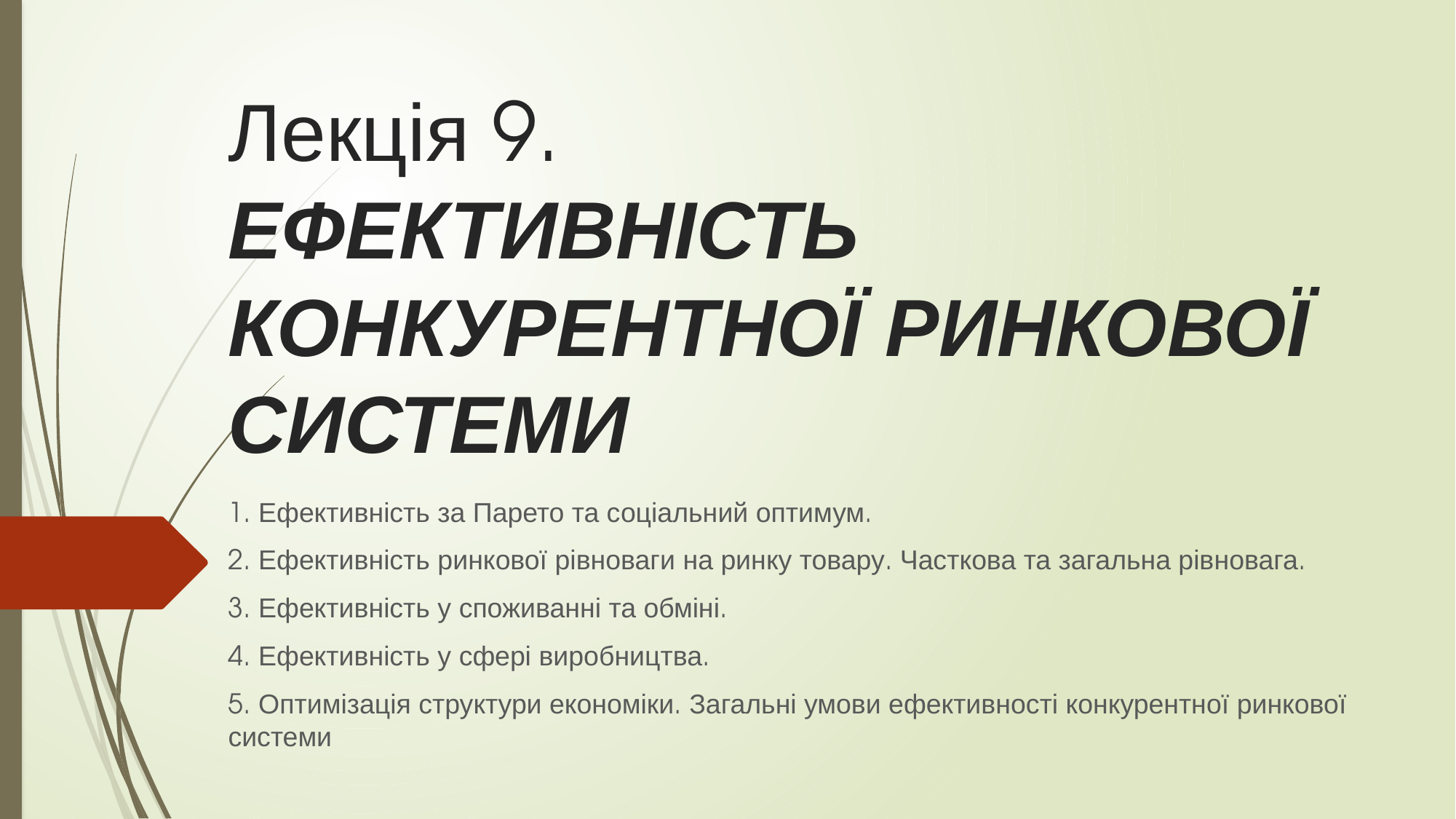

# Лекція 9. ЕФЕКТИВНІСТЬ КОНКУРЕНТНОЇ РИНКОВОЇ СИСТЕМИ
1. Ефективність за Парето та соціальний оптимум.
2. Ефективність ринкової рівноваги на ринку товару. Часткова та загальна рівновага.
3. Ефективність у споживанні та обміні.
4. Ефективність у сфері виробництва.
5. Оптимізація структури економіки. Загальні умови ефективності конкурентної ринкової системи